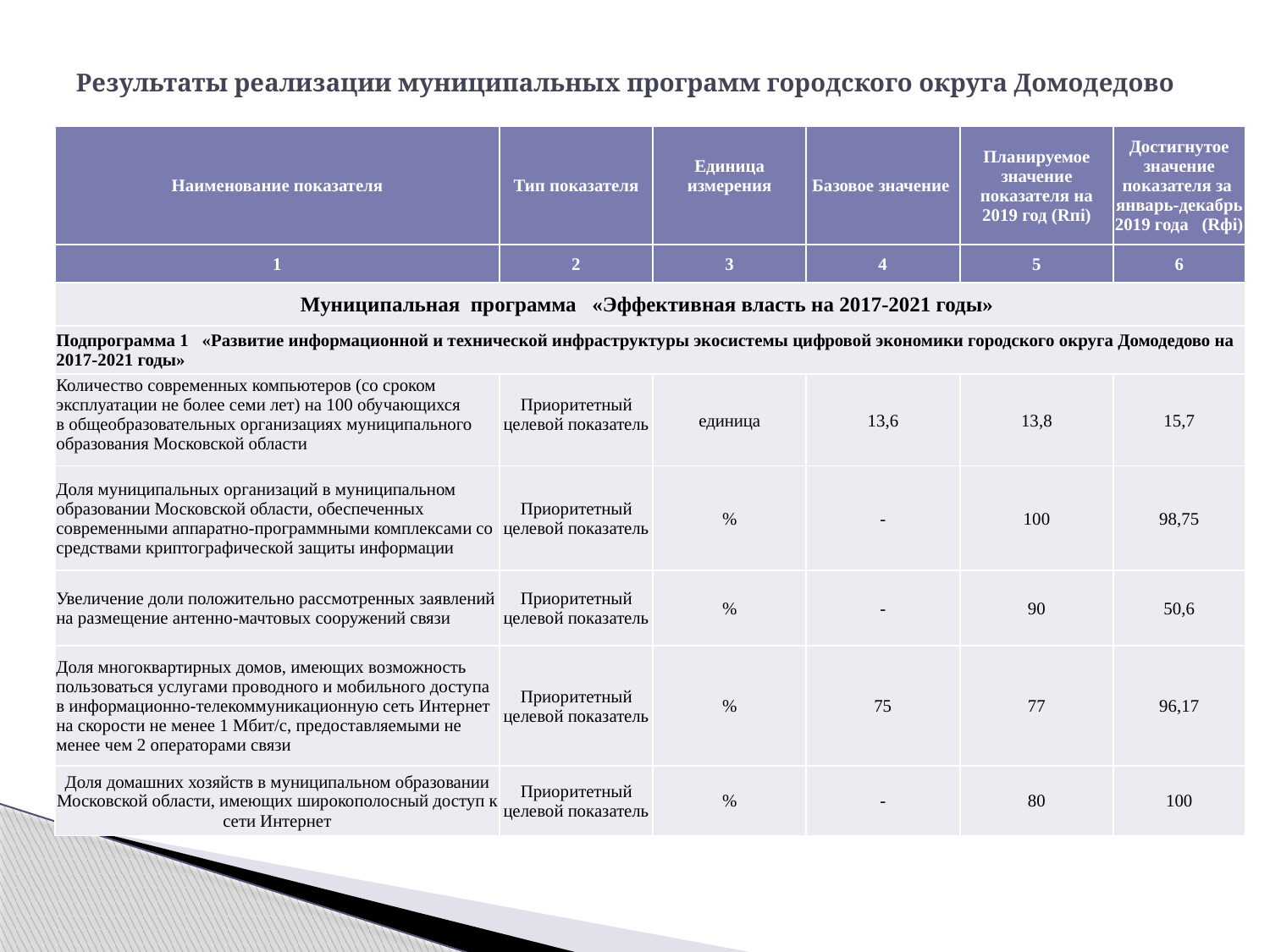

# Результаты реализации муниципальных программ городского округа Домодедово
| Наименование показателя | Тип показателя | Единица измерения | Базовое значение | Планируемое значение показателя на 2019 год (Rпi) | Достигнутое значение показателя за январь-декабрь 2019 года (Rфi) |
| --- | --- | --- | --- | --- | --- |
| 1 | 2 | 3 | 4 | 5 | 6 |
| Муниципальная программа «Эффективная власть на 2017-2021 годы» |  |  |  |  |  |
| Подпрограмма 1 «Развитие информационной и технической инфраструктуры экосистемы цифровой экономики городского округа Домодедово на 2017-2021 годы» |  |  |  |  |  |
| Количество современных компьютеров (со сроком эксплуатации не более семи лет) на 100 обучающихся в общеобразовательных организациях муниципального образования Московской области | Приоритетный целевой показатель | единица | 13,6 | 13,8 | 15,7 |
| Доля муниципальных организаций в муниципальном образовании Московской области, обеспеченных современными аппаратно-программными комплексами со средствами криптографической защиты информации | Приоритетный целевой показатель | % | - | 100 | 98,75 |
| Увеличение доли положительно рассмотренных заявлений на размещение антенно-мачтовых сооружений связи | Приоритетный целевой показатель | % | - | 90 | 50,6 |
| Доля многоквартирных домов, имеющих возможность пользоваться услугами проводного и мобильного доступа в информационно-телекоммуникационную сеть Интернет на скорости не менее 1 Мбит/с, предоставляемыми не менее чем 2 операторами связи | Приоритетный целевой показатель | % | 75 | 77 | 96,17 |
| Доля домашних хозяйств в муниципальном образовании Московской области, имеющих широкополосный доступ к сети Интернет | Приоритетный целевой показатель | % | - | 80 | 100 |